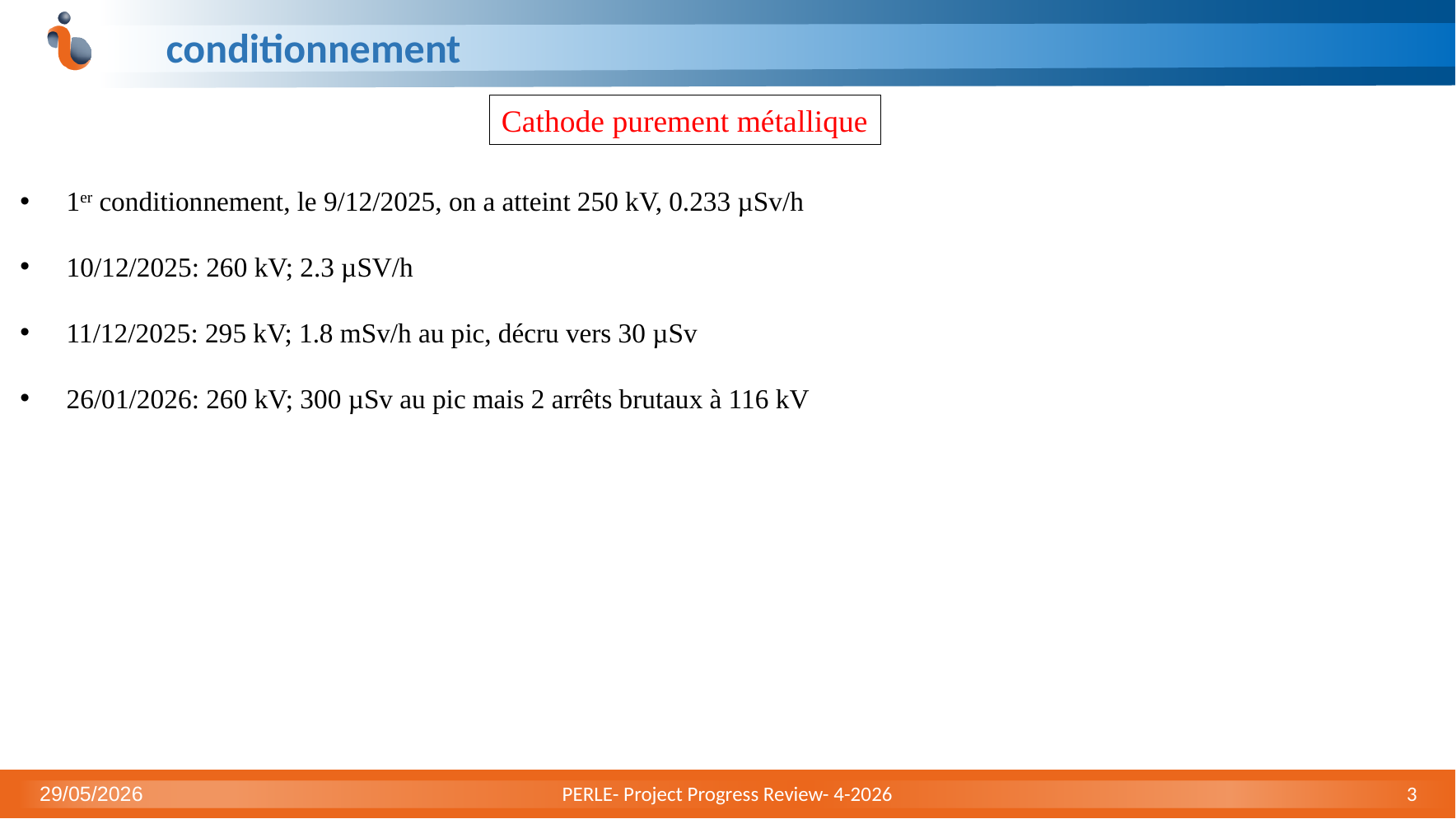

# conditionnement
Cathode purement métallique
1er conditionnement, le 9/12/2025, on a atteint 250 kV, 0.233 µSv/h
10/12/2025: 260 kV; 2.3 µSV/h
11/12/2025: 295 kV; 1.8 mSv/h au pic, décru vers 30 µSv
26/01/2026: 260 kV; 300 µSv au pic mais 2 arrêts brutaux à 116 kV
29/05/2026
PERLE- Project Progress Review- 4-2026
3